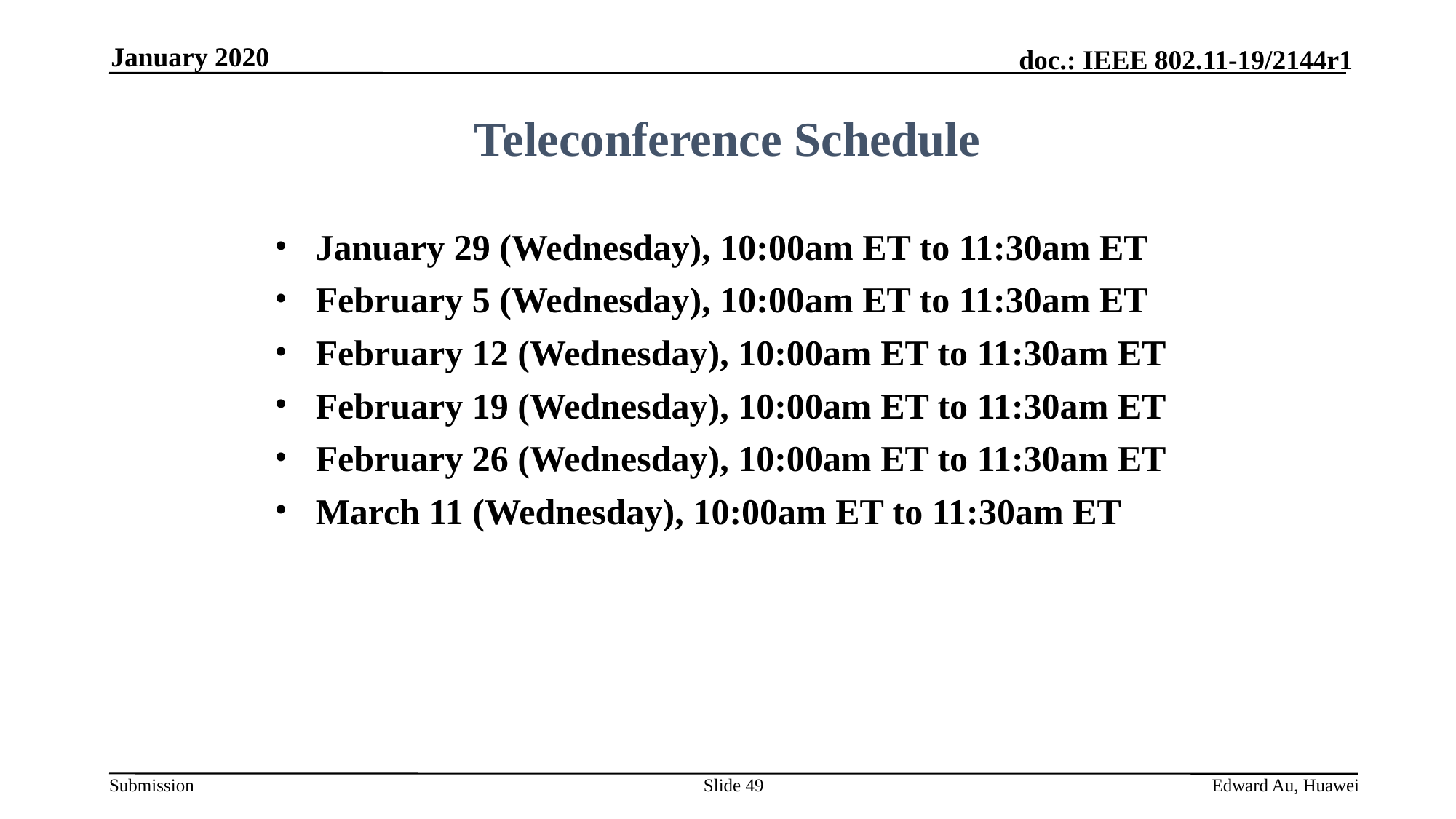

January 2020
Teleconference Schedule
January 29 (Wednesday), 10:00am ET to 11:30am ET
February 5 (Wednesday), 10:00am ET to 11:30am ET
February 12 (Wednesday), 10:00am ET to 11:30am ET
February 19 (Wednesday), 10:00am ET to 11:30am ET
February 26 (Wednesday), 10:00am ET to 11:30am ET
March 11 (Wednesday), 10:00am ET to 11:30am ET

Slide 49
Edward Au, Huawei